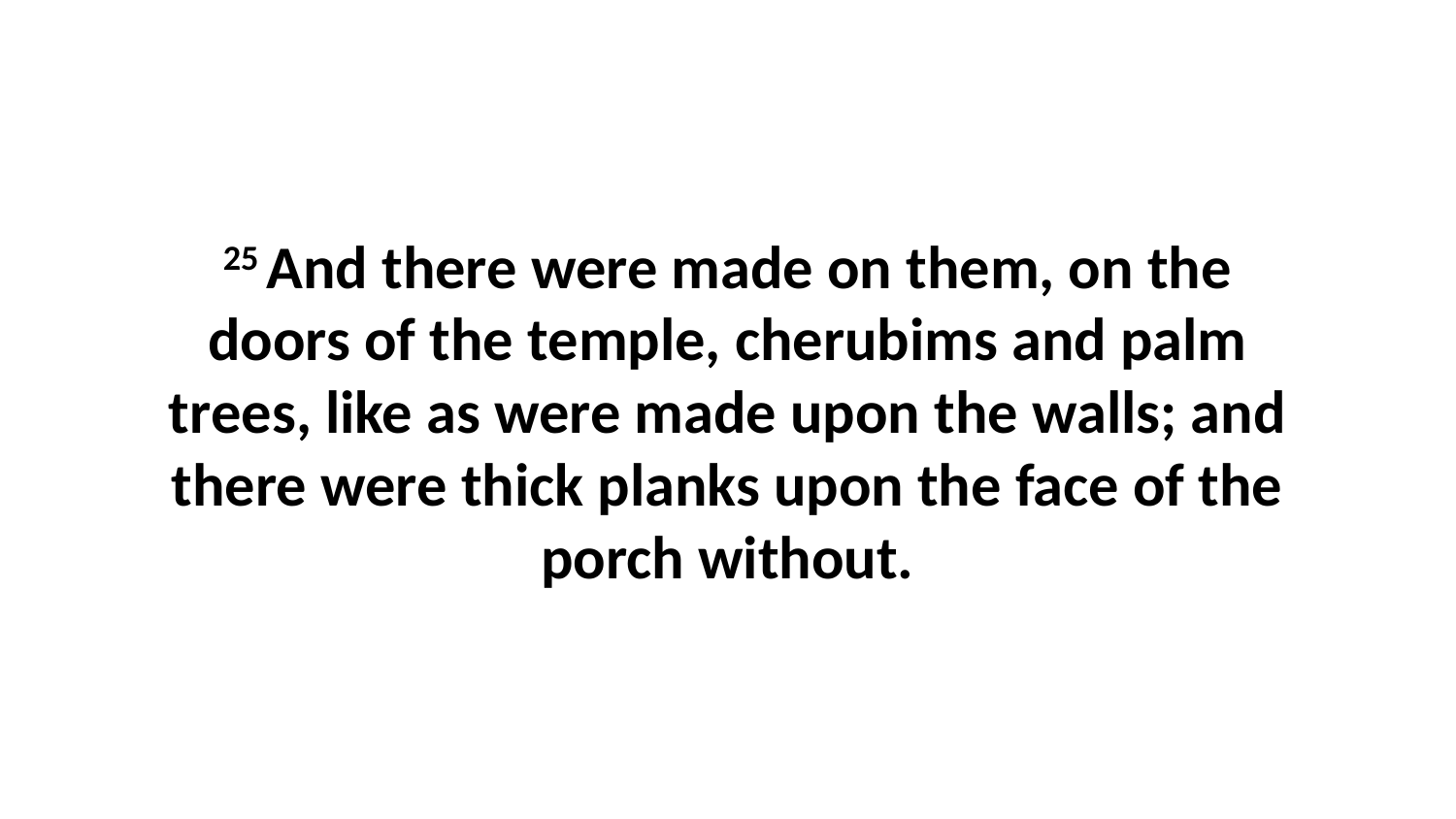

25 And there were made on them, on the doors of the temple, cherubims and palm trees, like as were made upon the walls; and there were thick planks upon the face of the porch without.